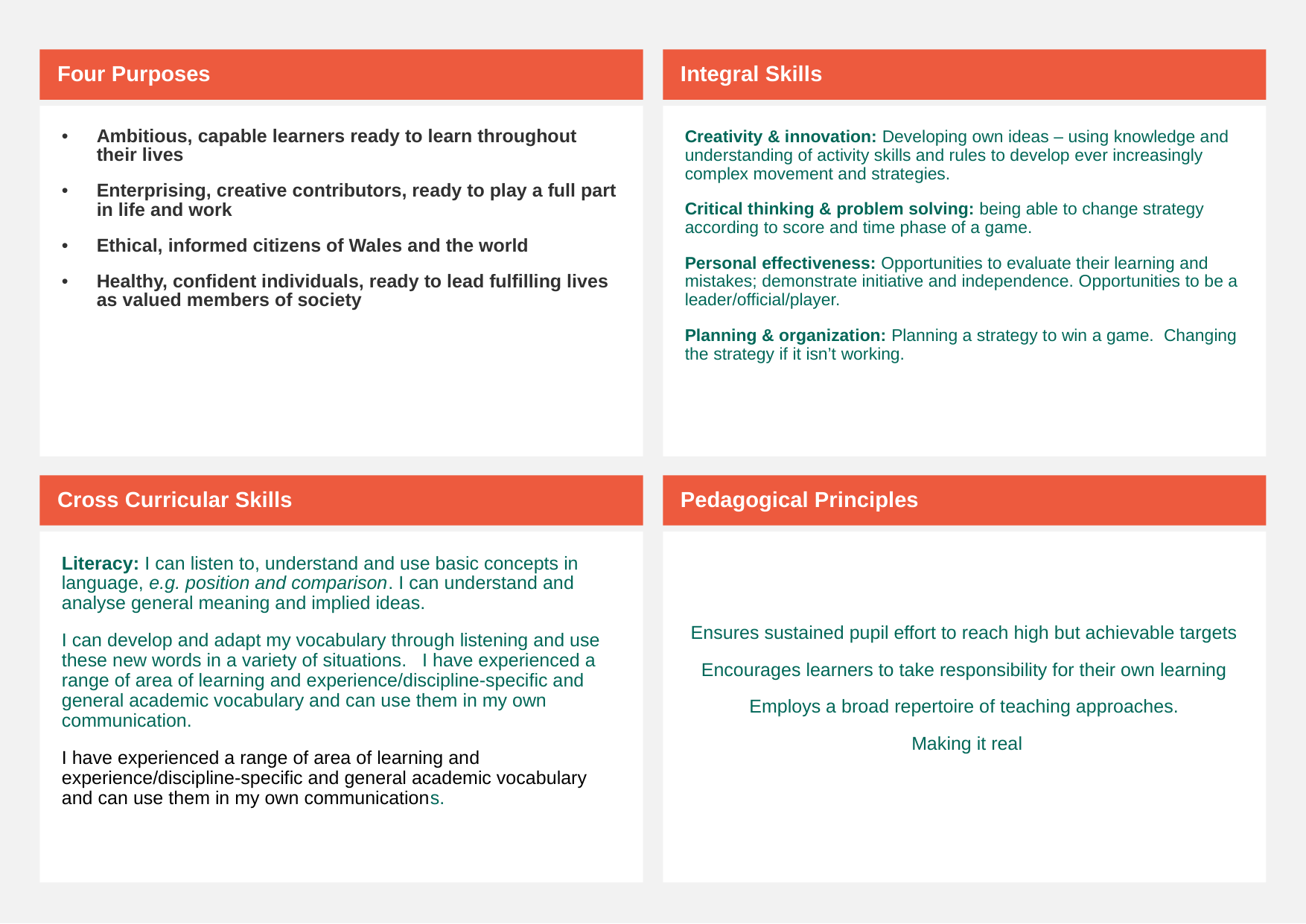

Four Purposes
Integral Skills
Ambitious, capable learners ready to learn throughout their lives
Enterprising, creative contributors, ready to play a full part in life and work
Ethical, informed citizens of Wales and the world
Healthy, confident individuals, ready to lead fulfilling lives as valued members of society
Creativity & innovation: Developing own ideas – using knowledge and understanding of activity skills and rules to develop ever increasingly complex movement and strategies.
Critical thinking & problem solving: being able to change strategy according to score and time phase of a game.
Personal effectiveness: Opportunities to evaluate their learning and mistakes; demonstrate initiative and independence. Opportunities to be a leader/official/player.
Planning & organization: Planning a strategy to win a game.  Changing the strategy if it isn’t working.

Cross Curricular Skills
Pedagogical Principles
Literacy: I can listen to, understand and use basic concepts in language, e.g. position and comparison. I can understand and analyse general meaning and implied ideas.
I can develop and adapt my vocabulary through listening and use these new words in a variety of situations.   I have experienced a range of area of learning and experience/discipline-specific and general academic vocabulary and can use them in my own communication.
I have experienced a range of area of learning and experience/discipline-specific and general academic vocabulary and can use them in my own communications.

Ensures sustained pupil effort to reach high but achievable targets
Encourages learners to take responsibility for their own learning
Employs a broad repertoire of teaching approaches.
 Making it real